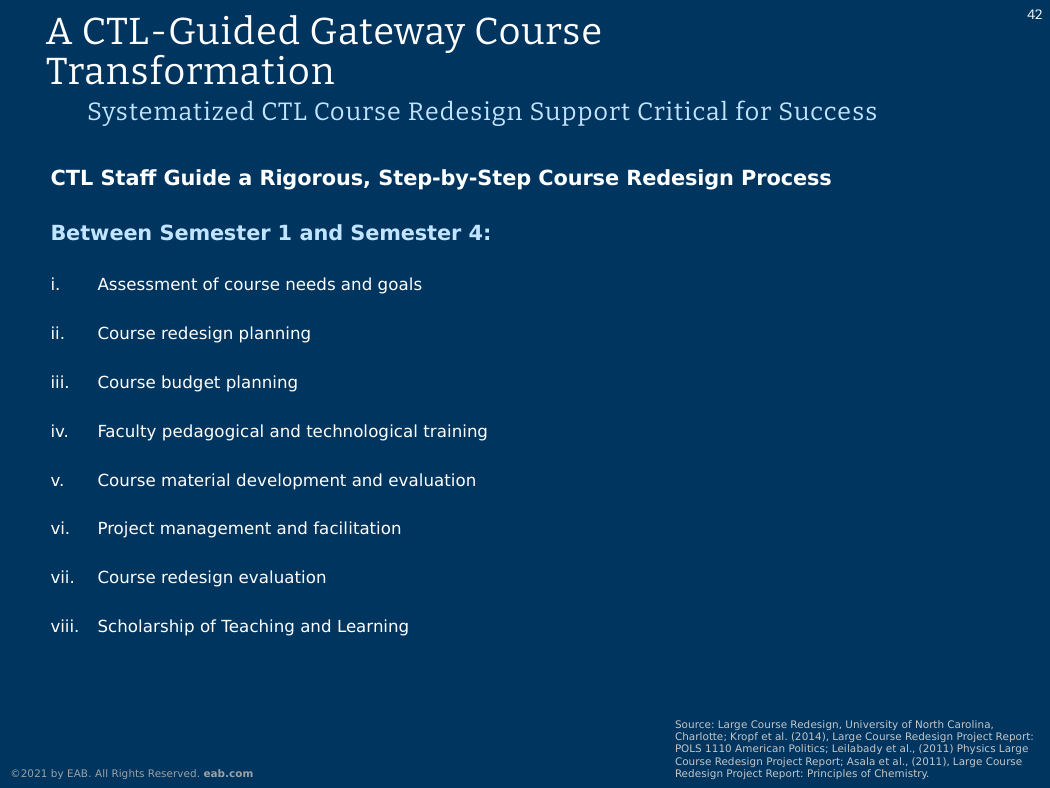

# A CTL-Guided Gateway Course Transformation
Systematized CTL Course Redesign Support Critical for Success

CTL Staff Guide a Rigorous, Step-by-Step Course Redesign Process
Between Semester 1 and Semester 4:
Assessment of course needs and goals
Course redesign planning
Course budget planning
Faculty pedagogical and technological training
Course material development and evaluation
Project management and facilitation
Course redesign evaluation
Scholarship of Teaching and Learning

Source: Large Course Redesign, University of North Carolina, Charlotte; Kropf et al. (2014), Large Course Redesign Project Report: POLS 1110 American Politics; Leilabady et al., (2011) Physics Large Course Redesign Project Report; Asala et al., (2011), Large Course Redesign Project Report: Principles of Chemistry.